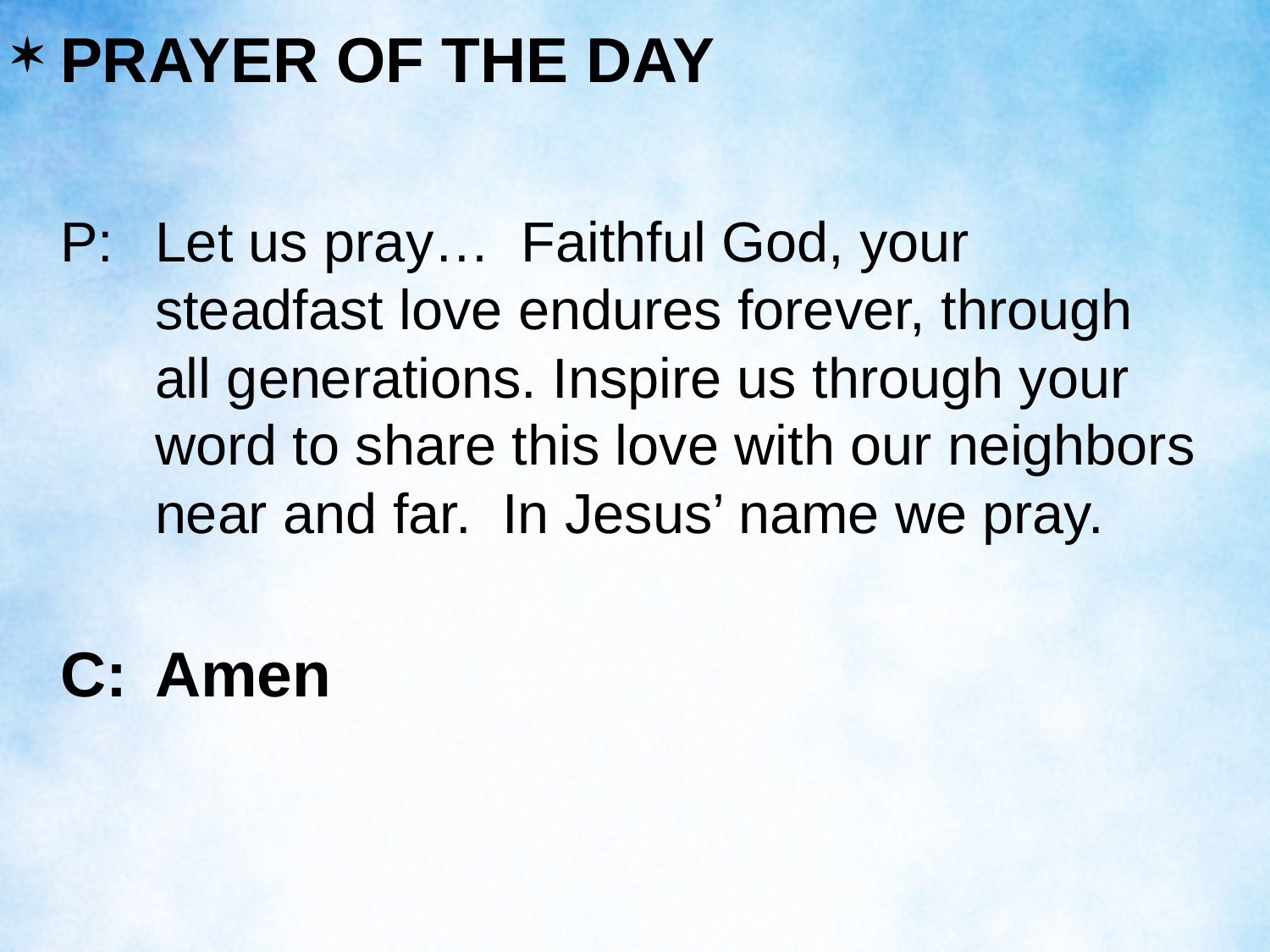

PRAYER OF THE DAY
P:	Let us pray…  Faithful God, your steadfast love endures forever, through all generations. Inspire us through your word to share this love with our neighbors near and far.  In Jesus’ name we pray.

C:	Amen